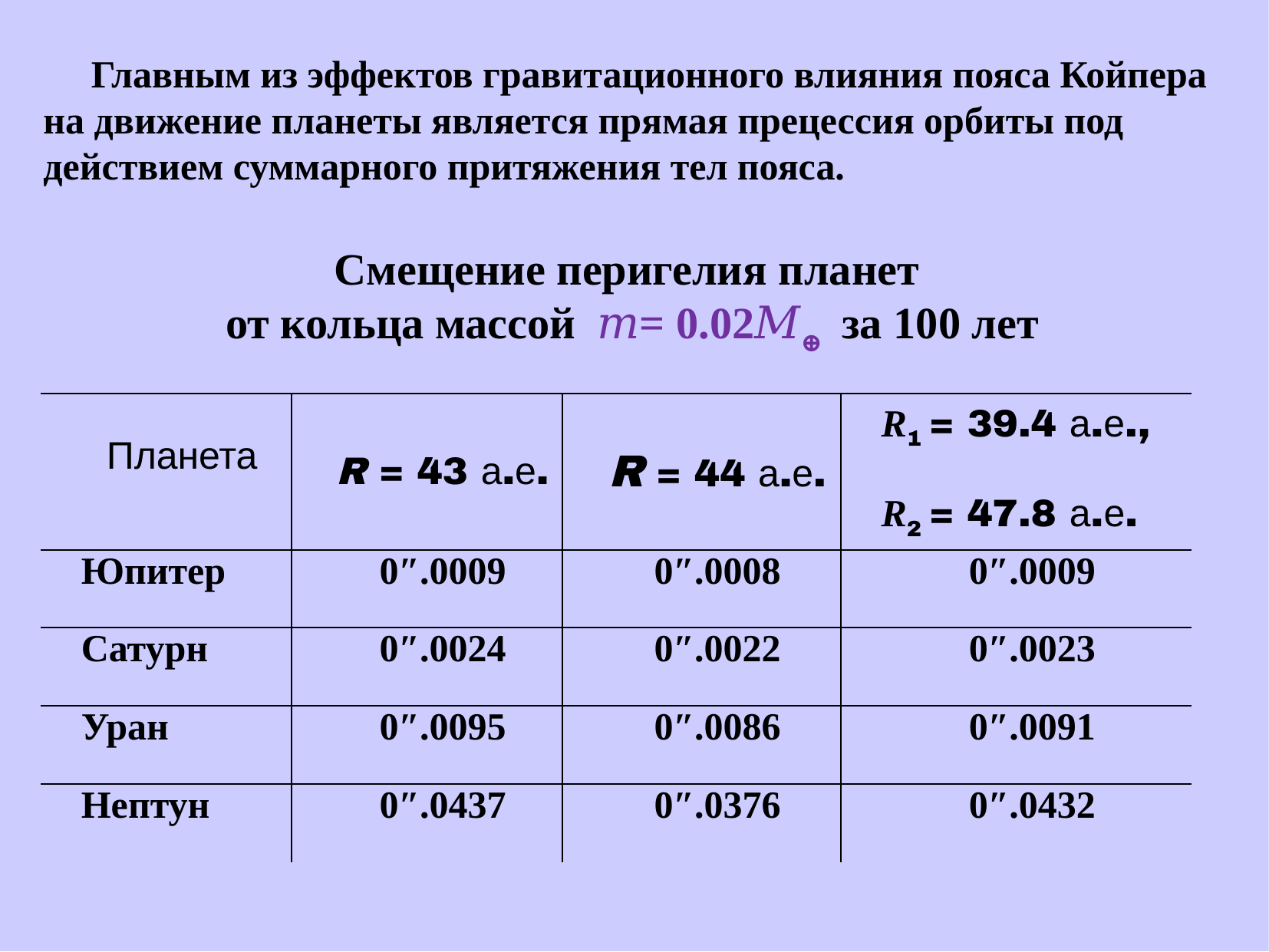

Главным из эффектов гравитационного влияния пояса Койпера на движение планеты является прямая прецессия орбиты под действием суммарного притяжения тел пояса.
Смещение перигелия планет
от кольца массой  𝑚= 0.02𝑀⊕   за 100 лет
| Планета | R = 43 а.е. | R = 44 а.е. | R1 = 39.4 а.е., R2 = 47.8 а.е. |
| --- | --- | --- | --- |
| Юпитер | 0″.0009 | 0″.0008 | 0″.0009 |
| Сатурн | 0″.0024 | 0″.0022 | 0″.0023 |
| Уран | 0″.0095 | 0″.0086 | 0″.0091 |
| Нептун | 0″.0437 | 0″.0376 | 0″.0432 |